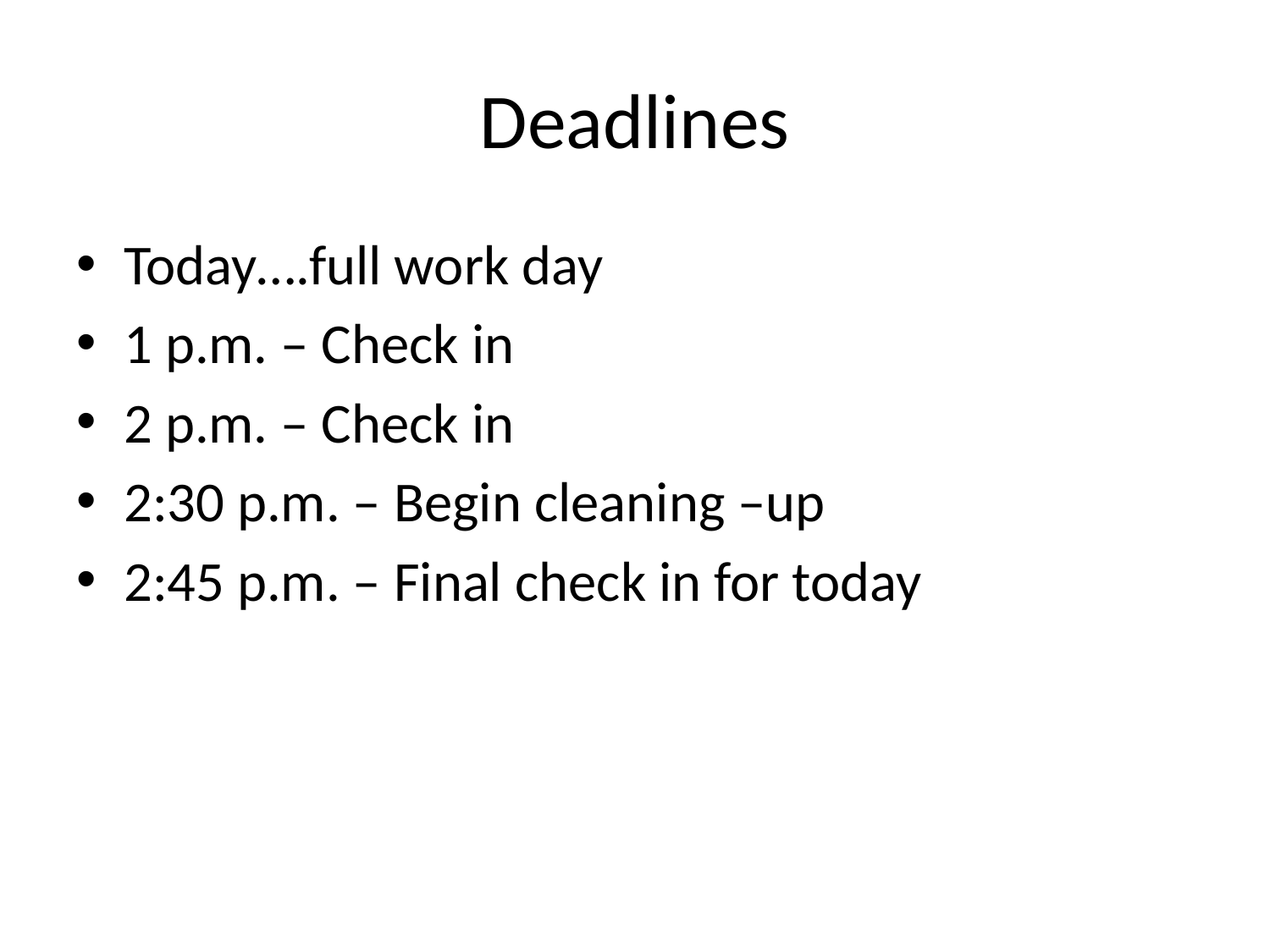

# Deadlines
Today….full work day
1 p.m. – Check in
2 p.m. – Check in
2:30 p.m. – Begin cleaning –up
2:45 p.m. – Final check in for today